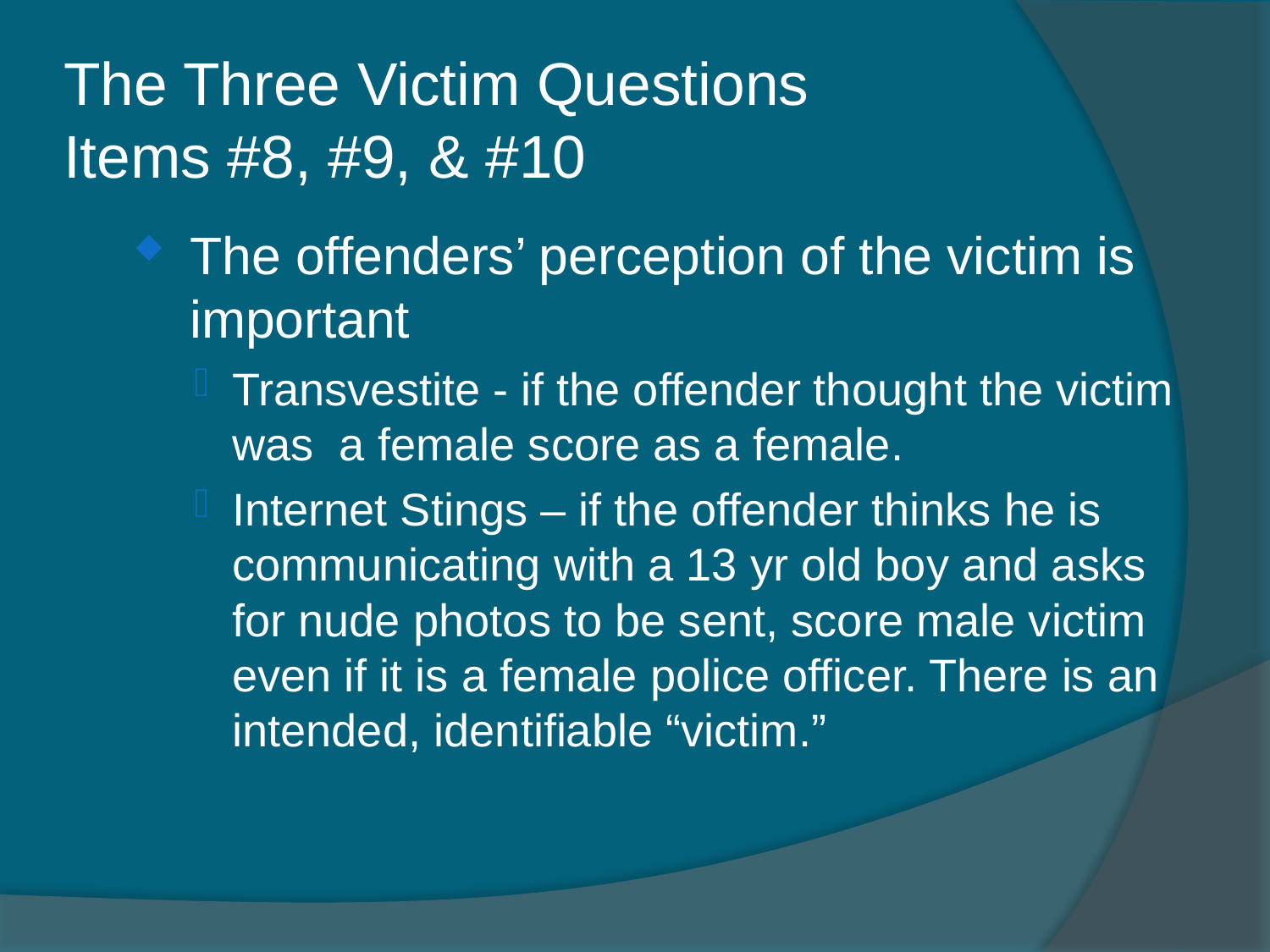

The Three Victim Questions
Items #8, #9, & #10
The offenders’ perception of the victim is important
Transvestite - if the offender thought the victim was  a female score as a female.
Internet Stings – if the offender thinks he is communicating with a 13 yr old boy and asks for nude photos to be sent, score male victim even if it is a female police officer. There is an intended, identifiable “victim.”